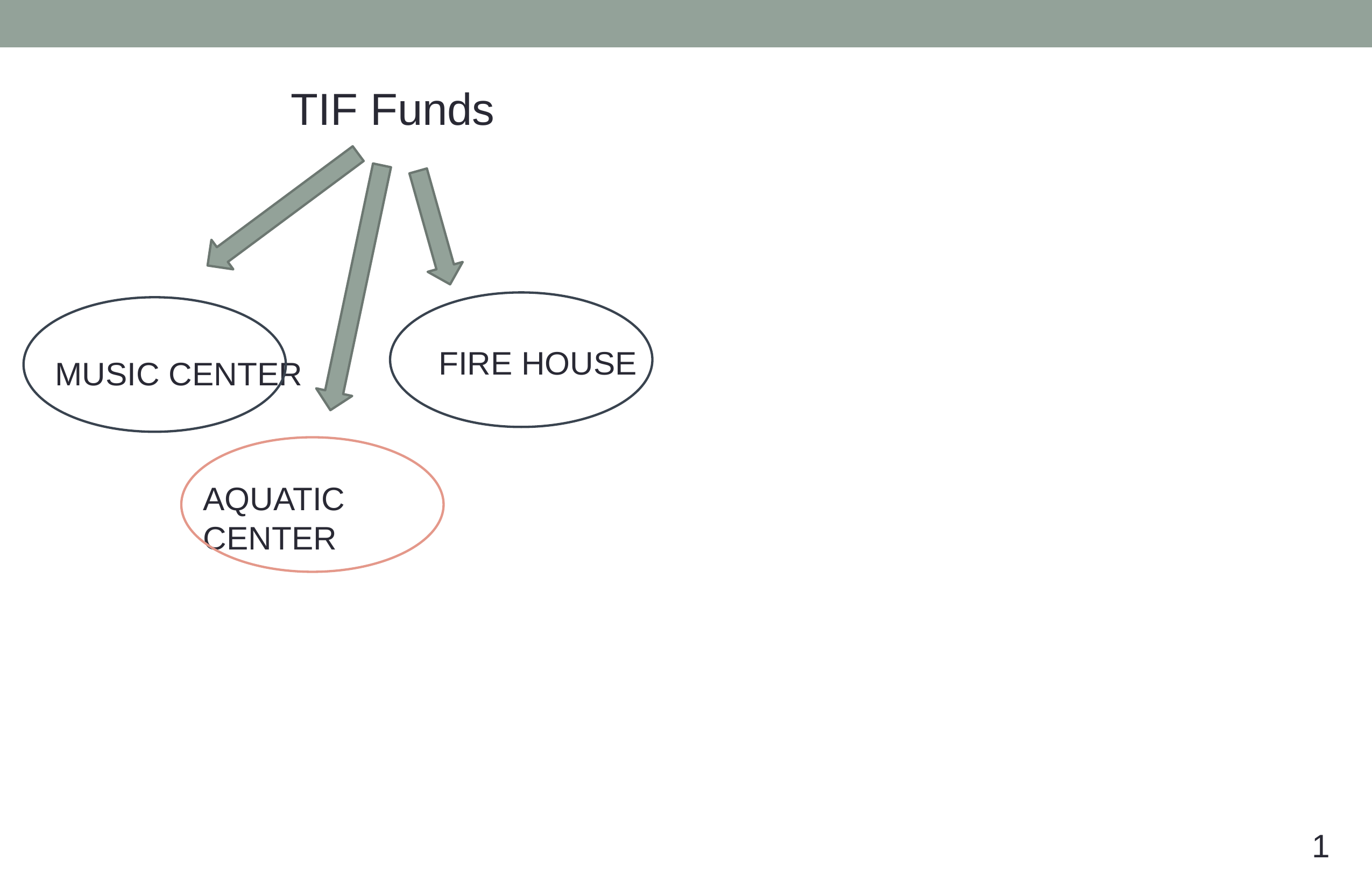

TIF Funds

FIRE HOUSE
MUSIC CENTER

AQUATIC CENTER
1